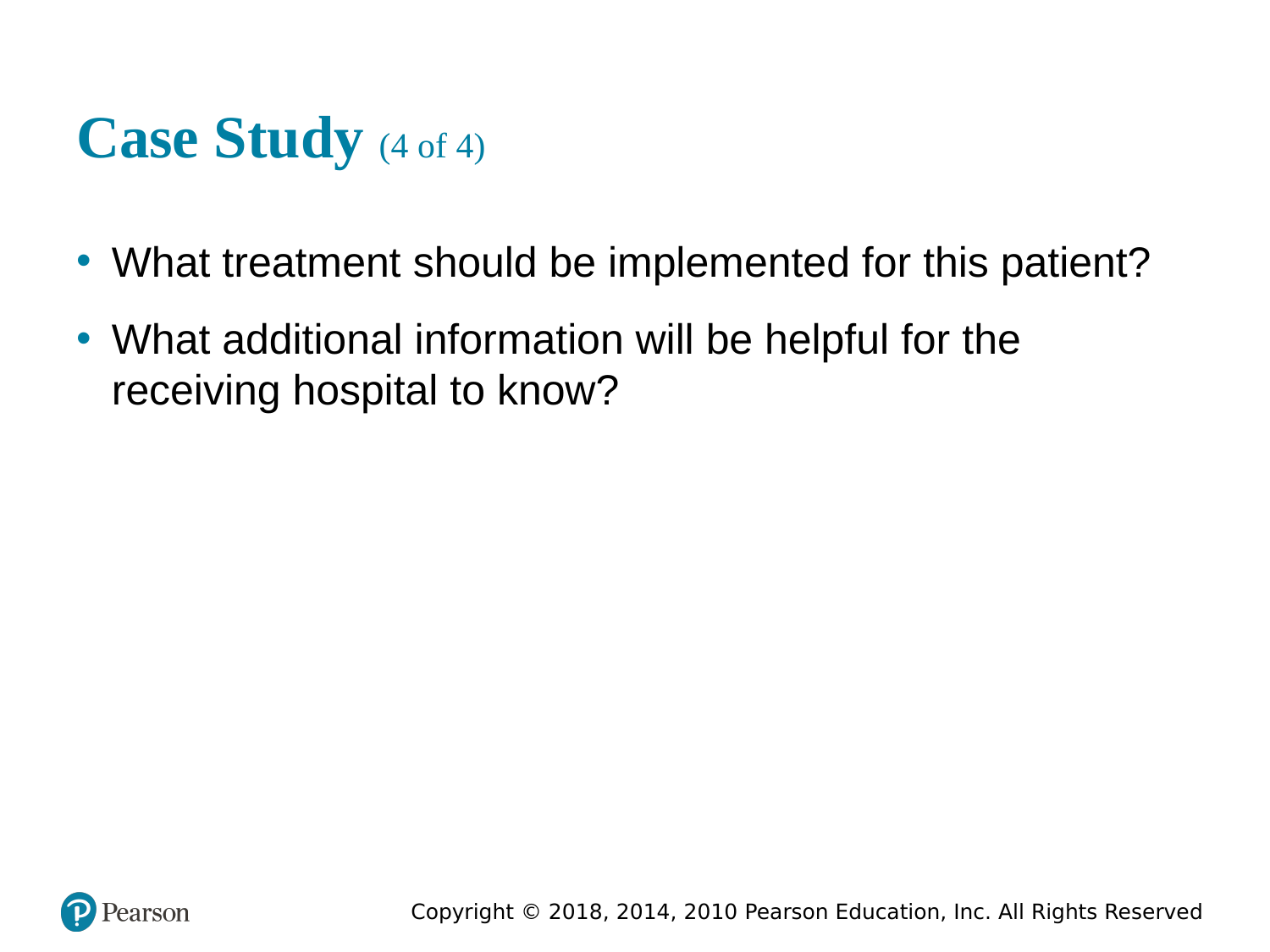

# Case Study (4 of 4)
What treatment should be implemented for this patient?
What additional information will be helpful for the receiving hospital to know?